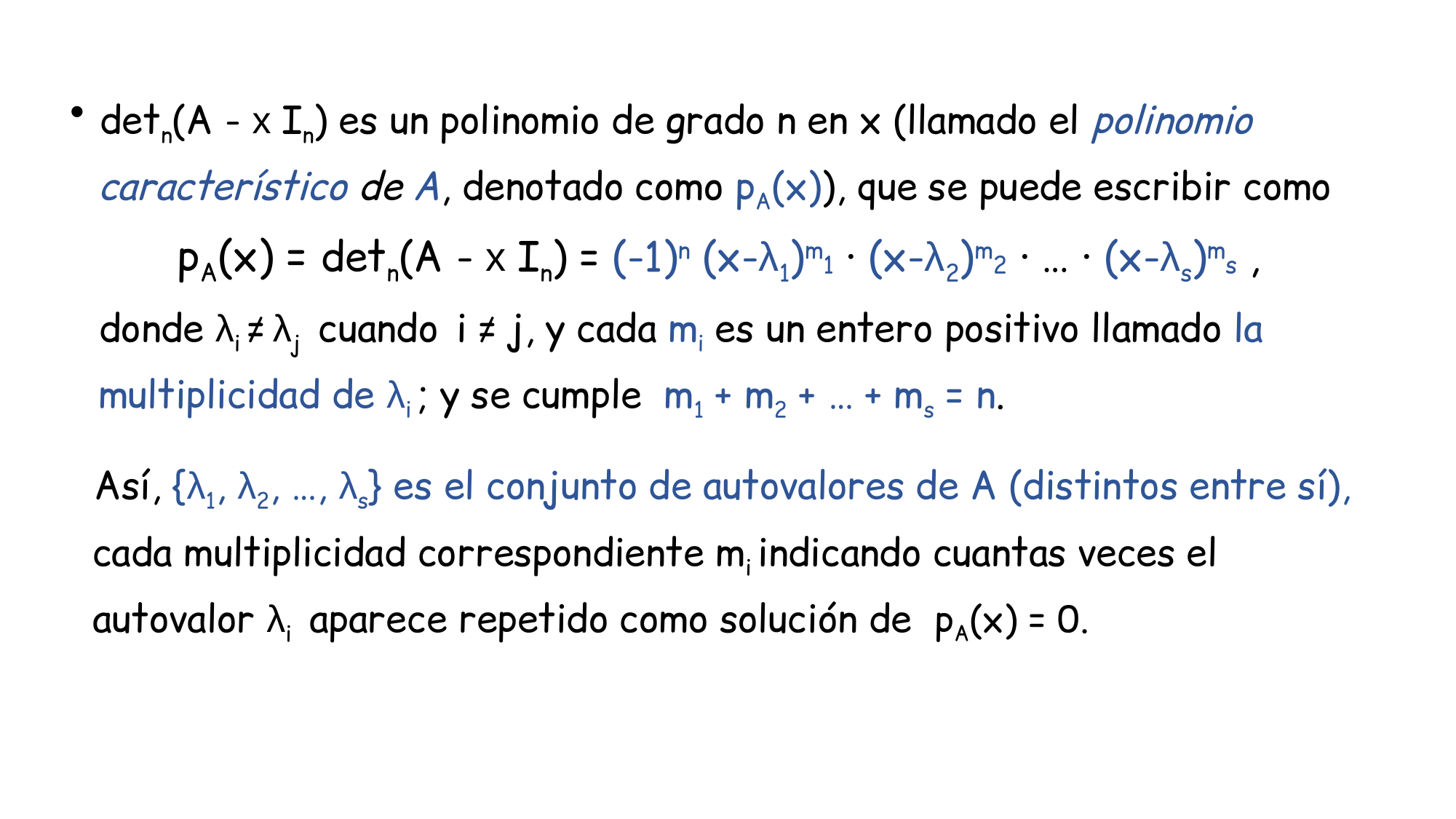

detn(A - x In) es un polinomio de grado n en x (llamado el polinomio
 característico de A, denotado como pA(x)), que se puede escribir como
        pA(x) = detn(A - x In) = (-1)n (x-λ1)m1 ∙ (x-λ2)m2 ∙ … ∙ (x-λs)ms ,
 donde λi ≠ λj  cuando  i ≠ j, y cada mi es un entero positivo llamado la
 multiplicidad de λi ; y se cumple  m1 + m2 + … + ms = n.

  Así, {λ1, λ2, …, λs} es el conjunto de autovalores de A (distintos entre sí),
  cada multiplicidad correspondiente mi indicando cuantas veces el
  autovalor λi  aparece repetido como solución de  pA(x) = 0.